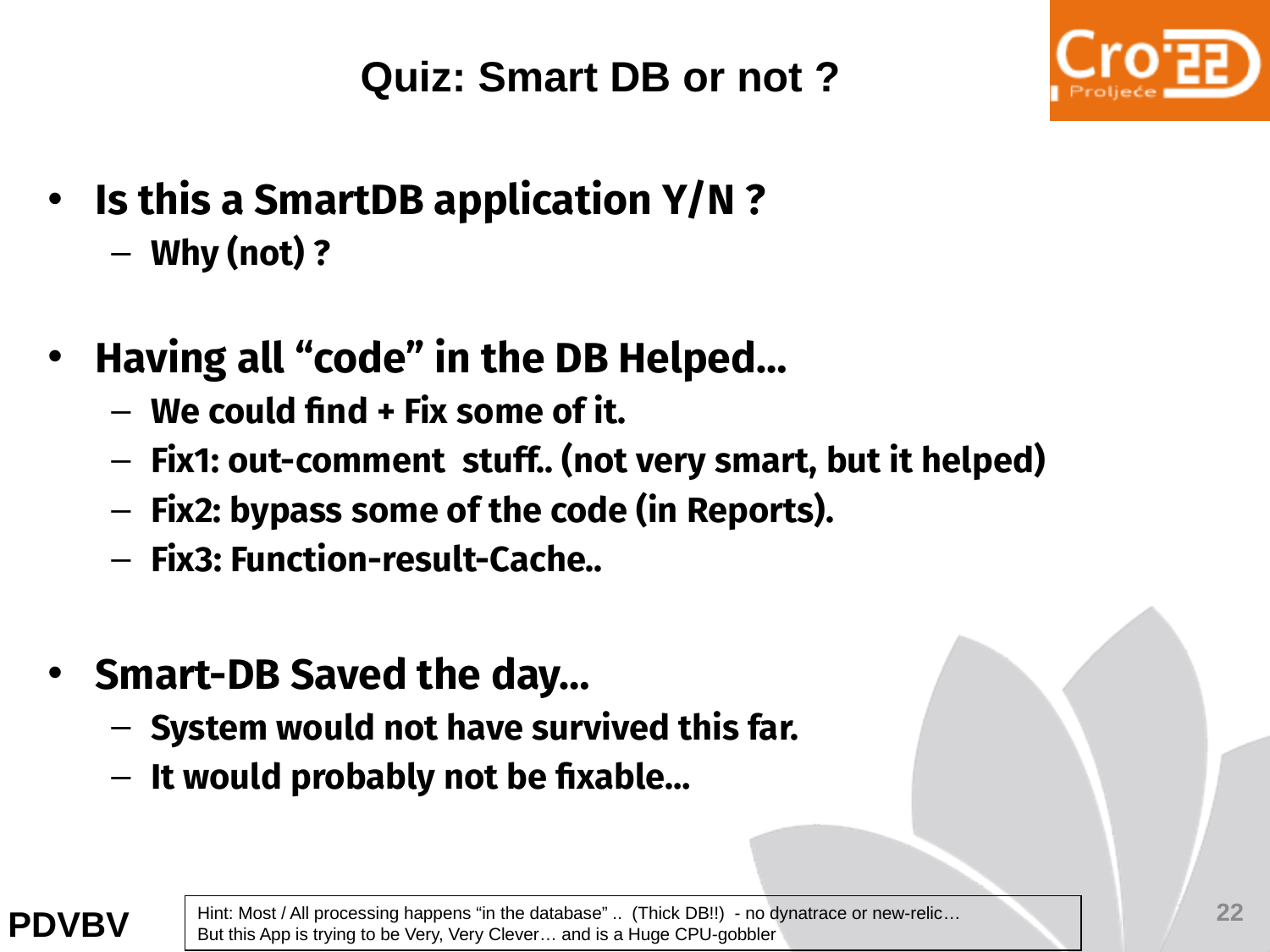

# Quiz: Smart DB or not ?
Is this a SmartDB application Y/N ?
Why (not) ?

Having all “code” in the DB Helped…
We could find + Fix some of it.
Fix1: out-comment  stuff.. (not very smart, but it helped)
Fix2: bypass some of the code (in Reports).
Fix3: Function-result-Cache..

Smart-DB Saved the day…
System would not have survived this far.
It would probably not be fixable…
22
Hint: Most / All processing happens “in the database” ..  (Thick DB!!)  - no dynatrace or new-relic…
But this App is trying to be Very, Very Clever… and is a Huge CPU-gobbler